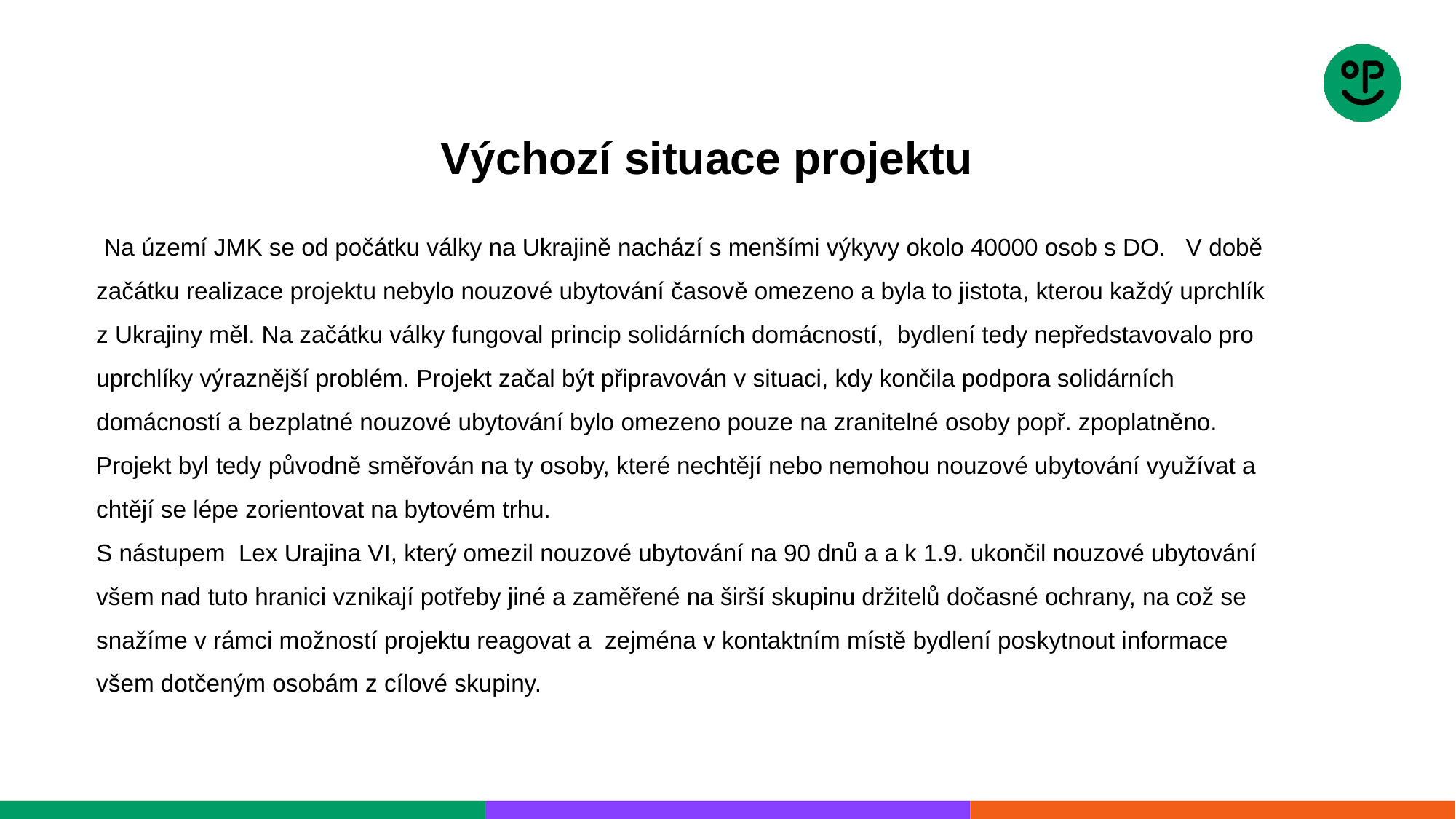

# Výchozí situace projektu
 Na území JMK se od počátku války na Ukrajině nachází s menšími výkyvy okolo 40000 osob s DO.   V době začátku realizace projektu nebylo nouzové ubytování časově omezeno a byla to jistota, kterou každý uprchlík z Ukrajiny měl. Na začátku války fungoval princip solidárních domácností,  bydlení tedy nepředstavovalo pro uprchlíky výraznější problém. Projekt začal být připravován v situaci, kdy končila podpora solidárních domácností a bezplatné nouzové ubytování bylo omezeno pouze na zranitelné osoby popř. zpoplatněno.  Projekt byl tedy původně směřován na ty osoby, které nechtějí nebo nemohou nouzové ubytování využívat a chtějí se lépe zorientovat na bytovém trhu.
S nástupem  Lex Urajina VI, který omezil nouzové ubytování na 90 dnů a a k 1.9. ukončil nouzové ubytování všem nad tuto hranici vznikají potřeby jiné a zaměřené na širší skupinu držitelů dočasné ochrany, na což se snažíme v rámci možností projektu reagovat a  zejména v kontaktním místě bydlení poskytnout informace všem dotčeným osobám z cílové skupiny.